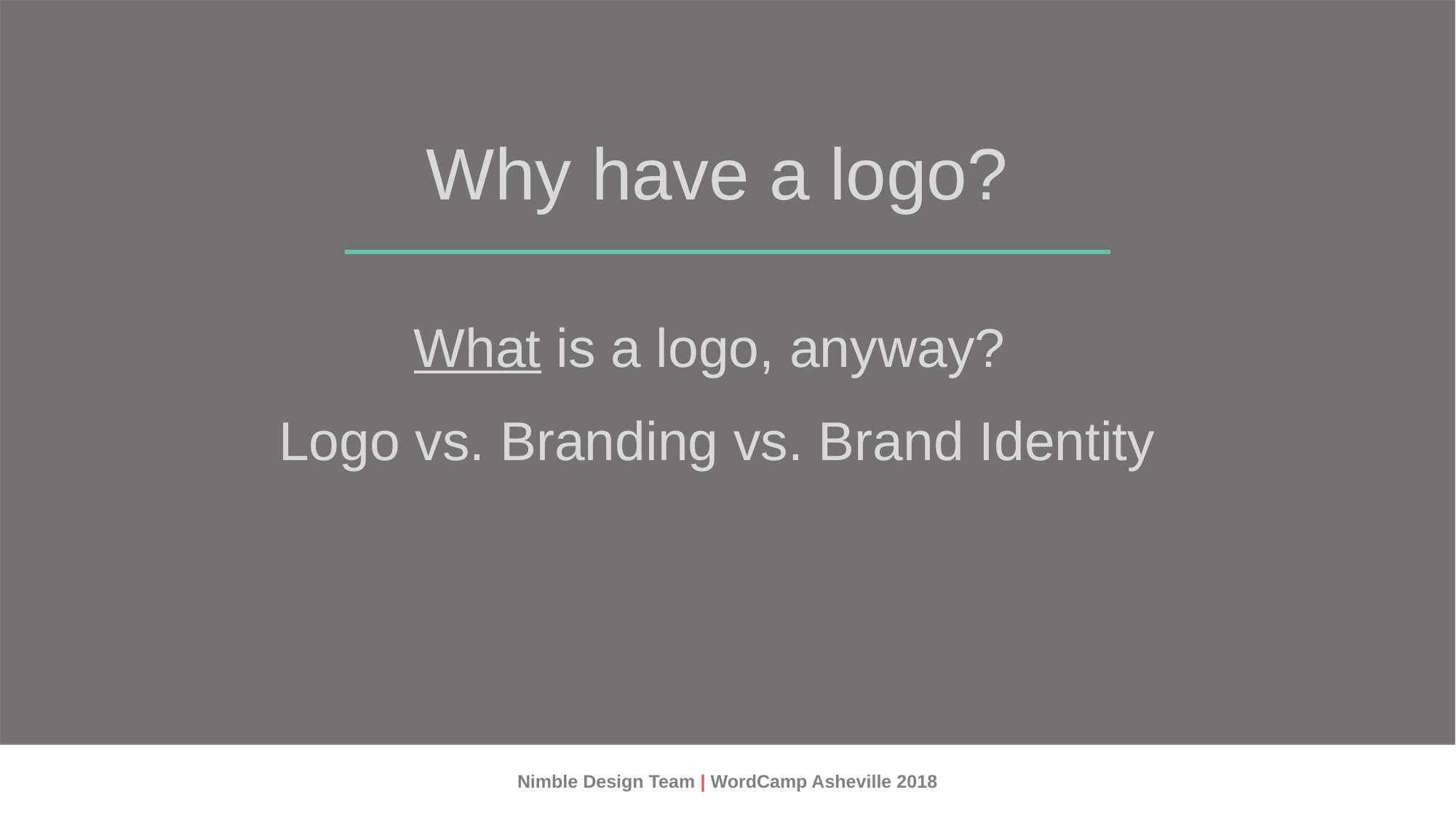

Why have a logo?

What is a logo, anyway?
Logo vs. Branding vs. Brand Identity
Nimble Design Team | WordCamp Asheville 2018